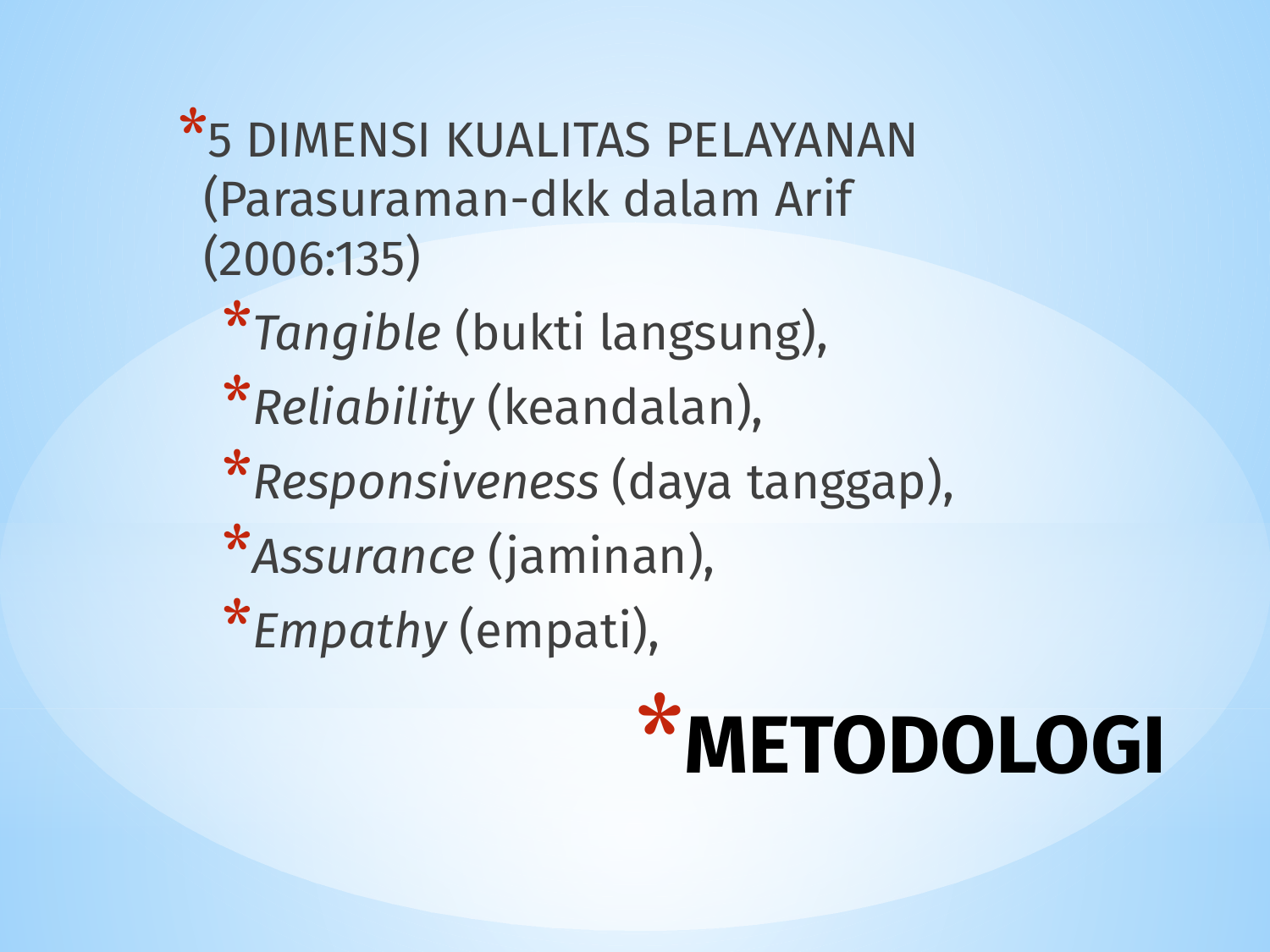

5 DIMENSI KUALITAS PELAYANAN (Parasuraman-dkk dalam Arif (2006:135)
Tangible (bukti langsung),
Reliability (keandalan),
Responsiveness (daya tanggap),
Assurance (jaminan),
Empathy (empati),
# METODOLOGI